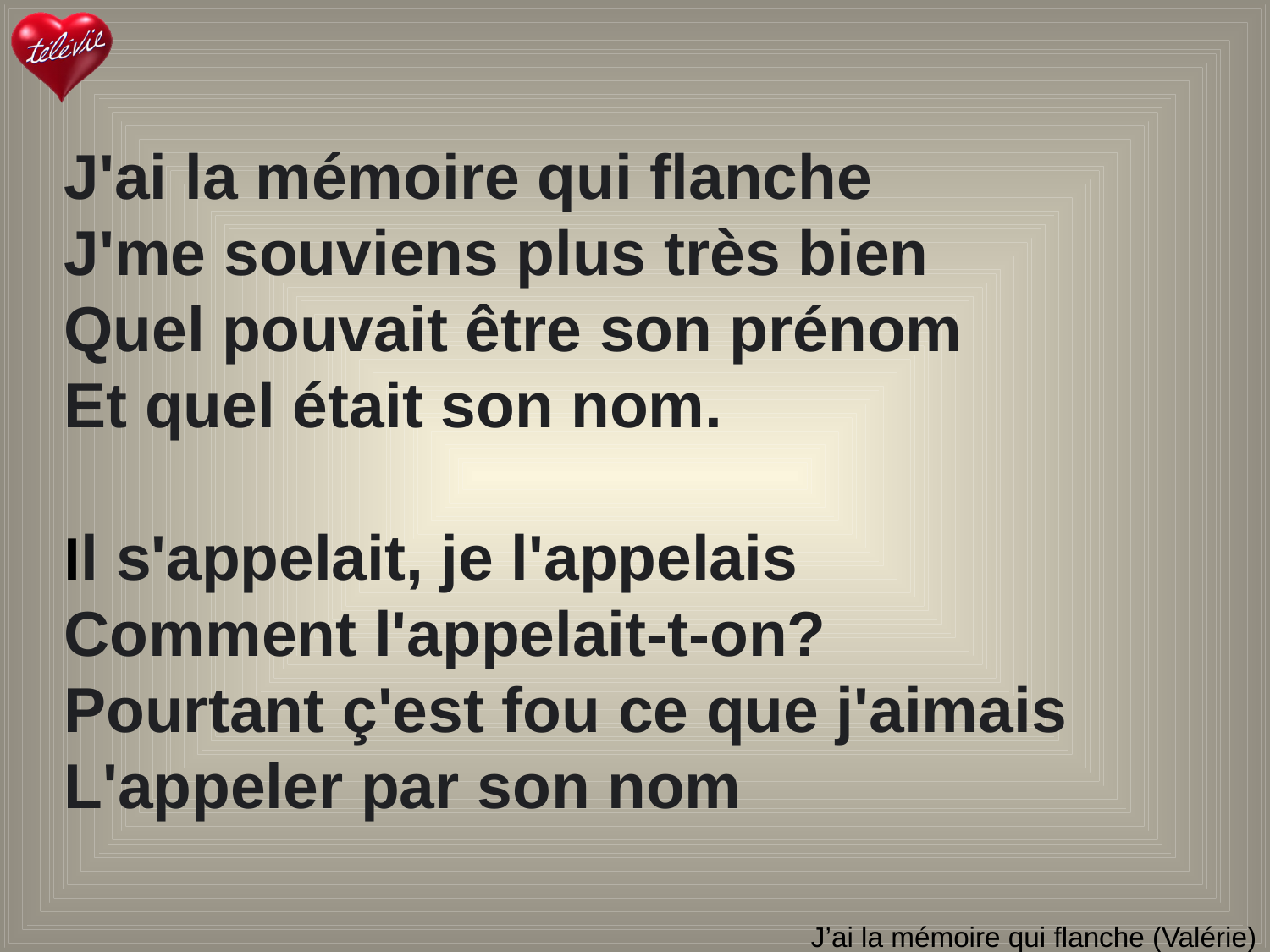

J'ai la mémoire qui flanche
J'me souviens plus très bien
Quel pouvait être son prénom
Et quel était son nom.
Il s'appelait, je l'appelais
Comment l'appelait-t-on?
Pourtant ç'est fou ce que j'aimais
L'appeler par son nom
# J’ai la mémoire qui flanche (Valérie)